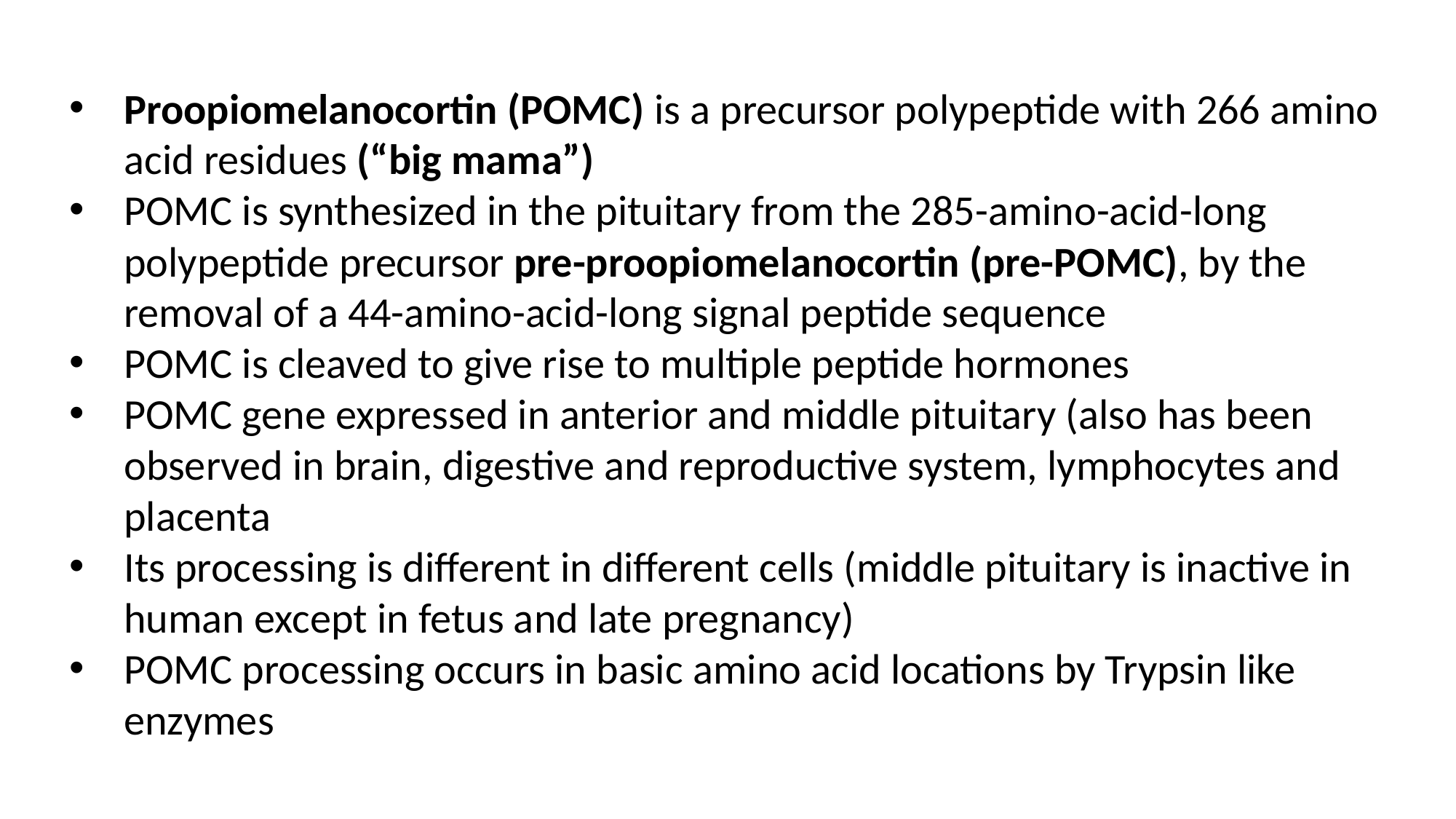

Proopiomelanocortin (POMC) is a precursor polypeptide with 266 amino acid residues (“big mama”)
POMC is synthesized in the pituitary from the 285-amino-acid-long polypeptide precursor pre-proopiomelanocortin (pre-POMC), by the removal of a 44-amino-acid-long signal peptide sequence
POMC is cleaved to give rise to multiple peptide hormones
POMC gene expressed in anterior and middle pituitary (also has been observed in brain, digestive and reproductive system, lymphocytes and placenta
Its processing is different in different cells (middle pituitary is inactive in human except in fetus and late pregnancy)
POMC processing occurs in basic amino acid locations by Trypsin like enzymes